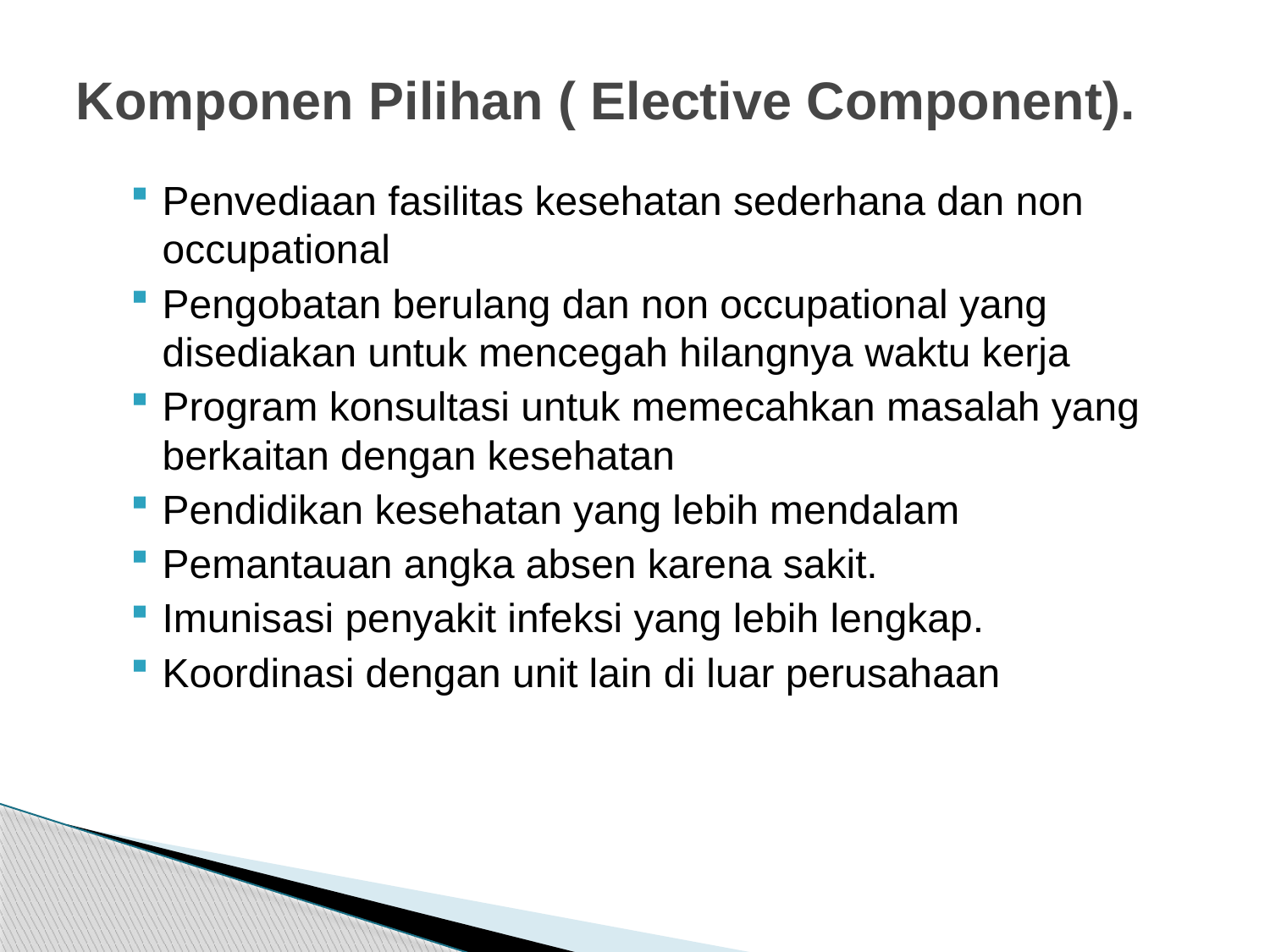

# Komponen Pilihan ( Elective Component).
Penvediaan fasilitas kesehatan sederhana dan non occupational
Pengobatan berulang dan non occupational yang disediakan untuk mencegah hilangnya waktu kerja
Program konsultasi untuk memecahkan masalah yang berkaitan dengan kesehatan
Pendidikan kesehatan yang lebih mendalam
Pemantauan angka absen karena sakit.
Imunisasi penyakit infeksi yang lebih lengkap.
Koordinasi dengan unit lain di luar perusahaan